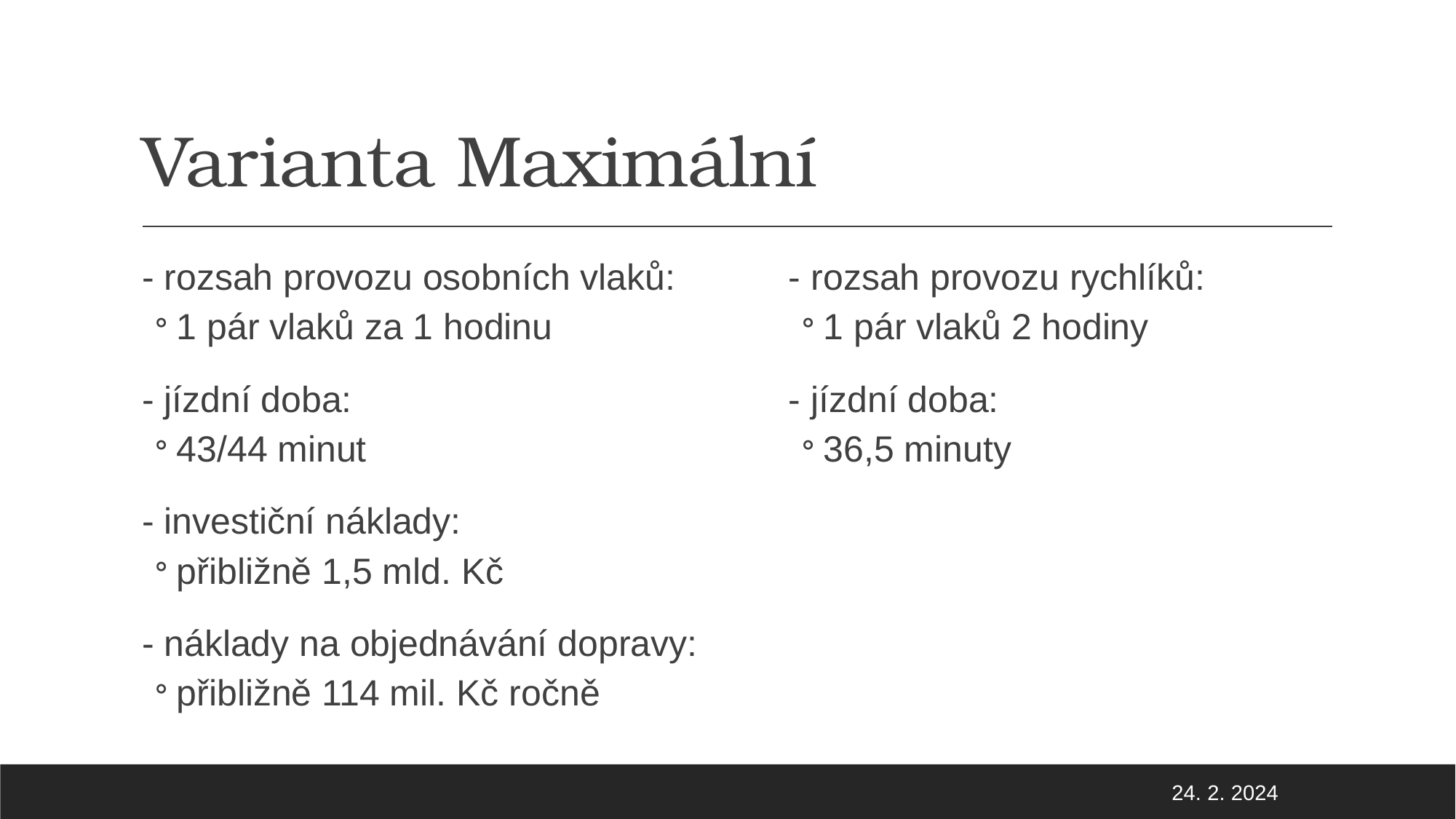

# Varianta Maximální
- rozsah provozu rychlíků:
1 pár vlaků 2 hodiny
- jízdní doba:
36,5 minuty

- rozsah provozu osobních vlaků:
1 pár vlaků za 1 hodinu
- jízdní doba:
43/44 minut
- investiční náklady:
přibližně 1,5 mld. Kč
- náklady na objednávání dopravy:
přibližně 114 mil. Kč ročně
24. 2. 2024